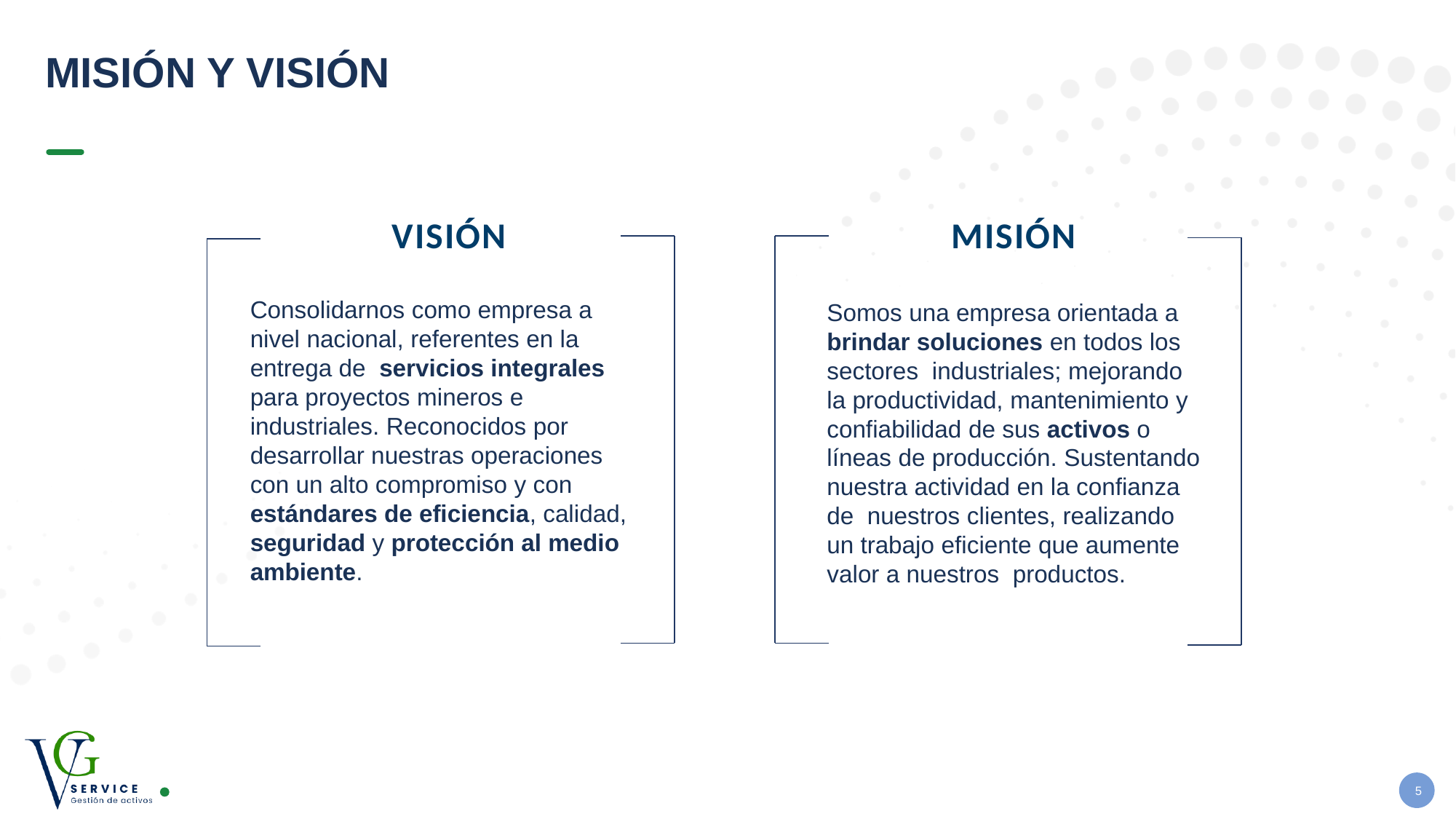

# Misión y visión
VISIÓN
MISIÓN
Consolidarnos como empresa a nivel nacional, referentes en la entrega de  servicios integrales para proyectos mineros e industriales. Reconocidos por desarrollar nuestras operaciones con un alto compromiso y con estándares de eficiencia, calidad, seguridad y protección al medio ambiente.

Somos una empresa orientada a brindar soluciones en todos los sectores  industriales; mejorando la productividad, mantenimiento y confiabilidad de sus activos o líneas de producción. Sustentando nuestra actividad en la confianza de  nuestros clientes, realizando un trabajo eficiente que aumente valor a nuestros  productos.

5